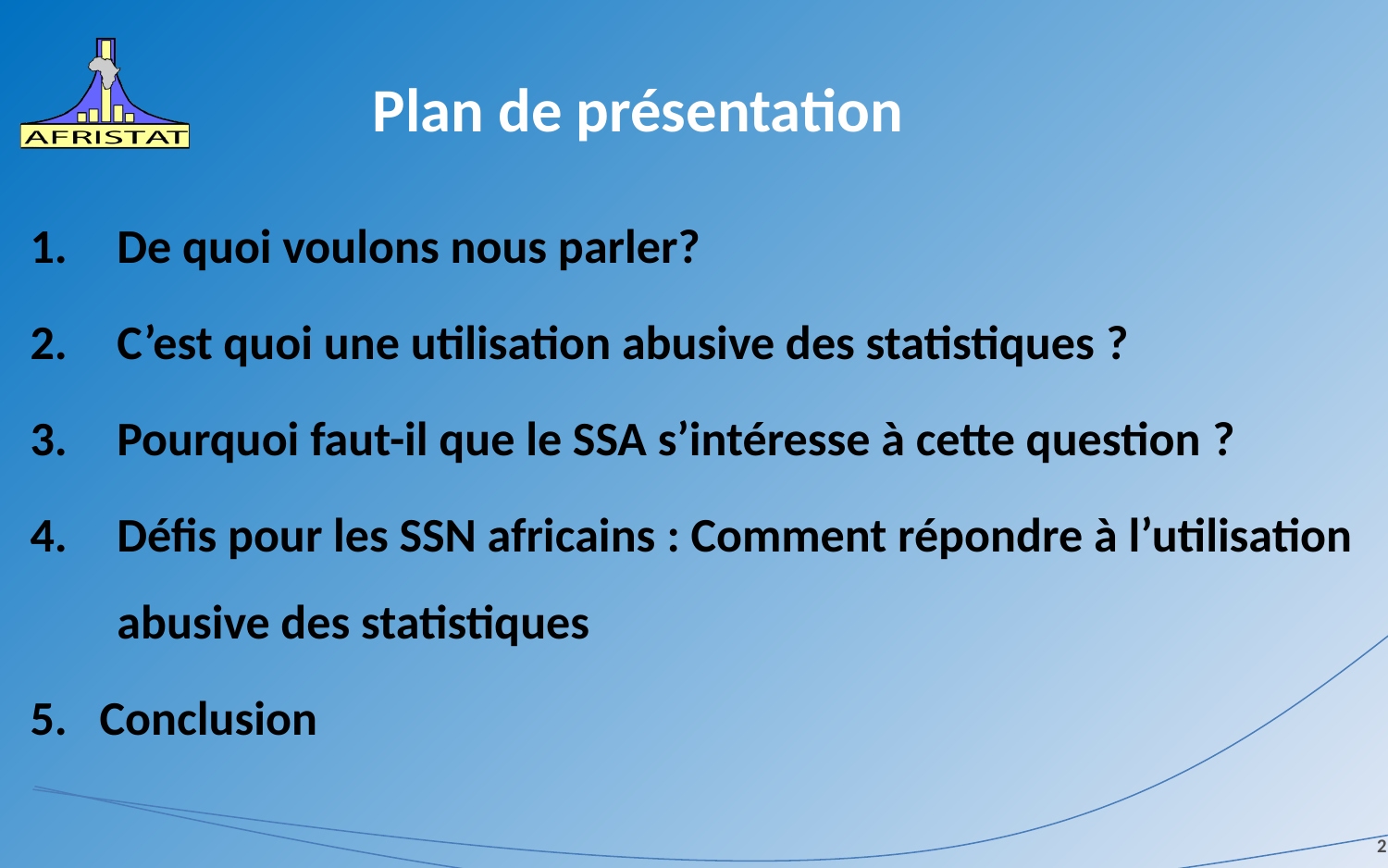

# Plan de présentation
De quoi voulons nous parler?
C’est quoi une utilisation abusive des statistiques ?
Pourquoi faut-il que le SSA s’intéresse à cette question ?
Défis pour les SSN africains : Comment répondre à l’utilisation abusive des statistiques
Conclusion

2